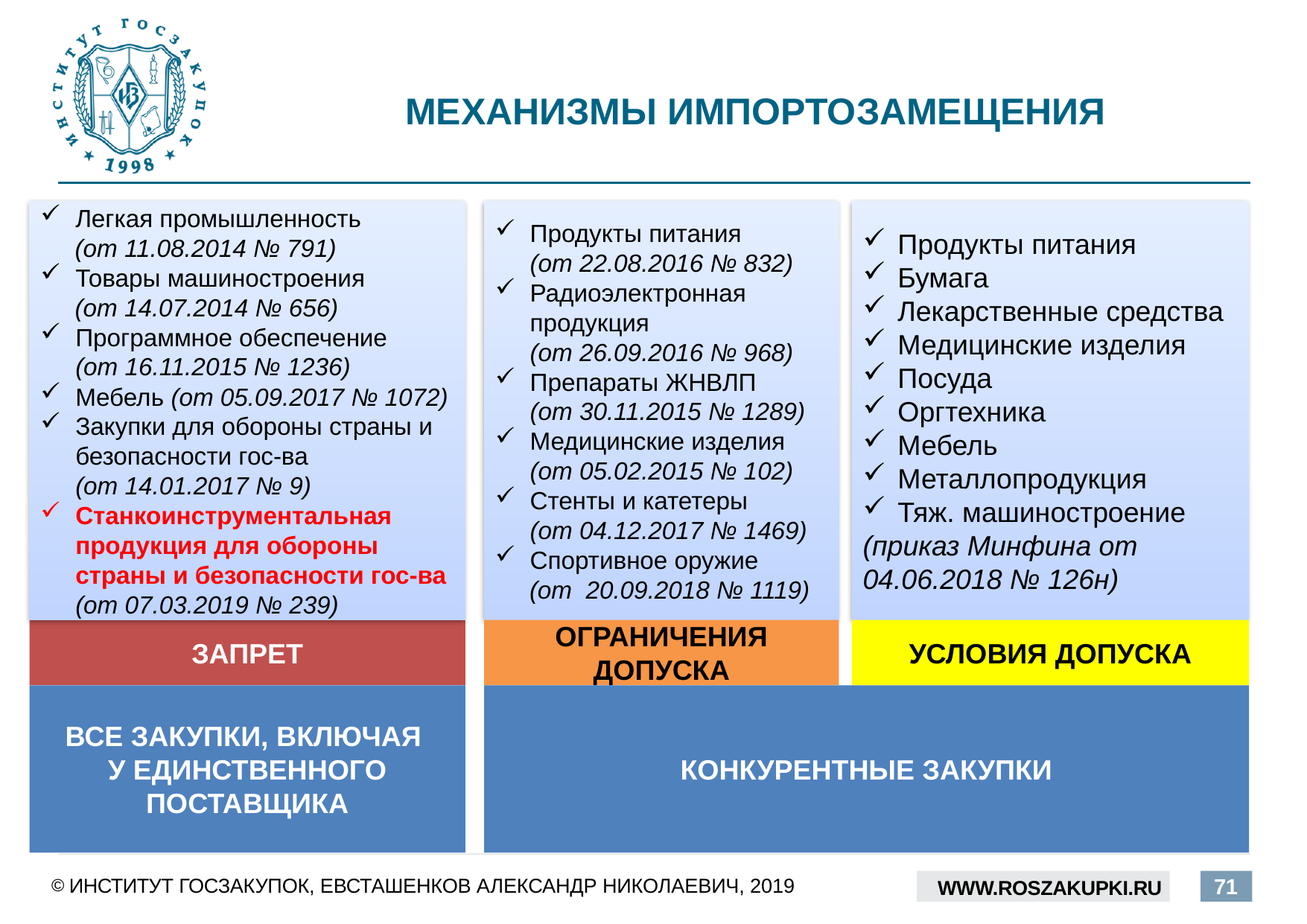

МЕХАНИЗМЫ ИМПОРТОЗАМЕЩЕНИЯ
Легкая промышленность
     (от 11.08.2014 № 791)
Товары машиностроения
     (от 14.07.2014 № 656)
Программное обеспечение
(от 16.11.2015 № 1236)
Мебель (от 05.09.2017 № 1072)
Закупки для обороны страны и безопасности гос-ва
(от 14.01.2017 № 9)
Станкоинструментальная продукция для обороны страны и безопасности гос-ва
(от 07.03.2019 № 239)
Продукты питания
(от 22.08.2016 № 832)
Радиоэлектронная продукция
(от 26.09.2016 № 968)
Препараты ЖНВЛП
(от 30.11.2015 № 1289)
Медицинские изделия
(от 05.02.2015 № 102)
Стенты и катетеры
(от 04.12.2017 № 1469)
Спортивное оружие
     (от  20.09.2018 № 1119)
Продукты питания
Бумага
Лекарственные средства
Медицинские изделия
Посуда
Оргтехника
Мебель
Металлопродукция
Тяж. машиностроение
(приказ Минфина от 04.06.2018 № 126н)
ЗАПРЕТ
ОГРАНИЧЕНИЯ ДОПУСКА
УСЛОВИЯ ДОПУСКА
ВСЕ ЗАКУПКИ, ВКЛЮЧАЯ
У ЕДИНСТВЕННОГО ПОСТАВЩИКА
КОНКУРЕНТНЫЕ ЗАКУПКИ